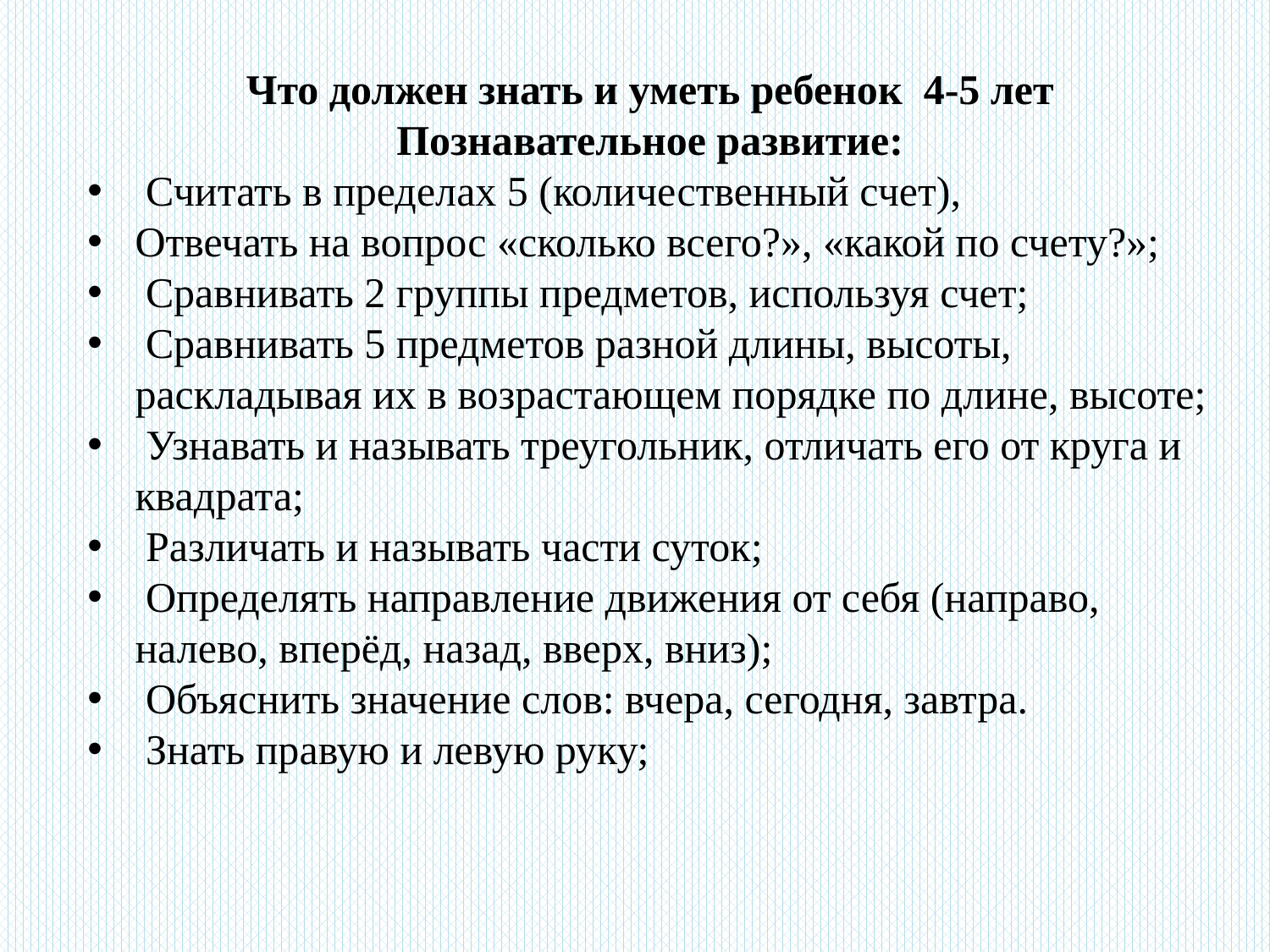

Что должен знать и уметь ребенок  4-5 лет
Познавательное развитие:
 Считать в пределах 5 (количественный счет),
Отвечать на вопрос «сколько всего?», «какой по счету?»;
 Сравнивать 2 группы предметов, используя счет;
 Сравнивать 5 предметов разной длины, высоты, раскладывая их в возрастающем порядке по длине, высоте;
 Узнавать и называть треугольник, отличать его от круга и квадрата;
 Различать и называть части суток;
 Определять направление движения от себя (направо, налево, вперёд, назад, вверх, вниз);
 Объяснить значение слов: вчера, сегодня, завтра.
 Знать правую и левую руку;